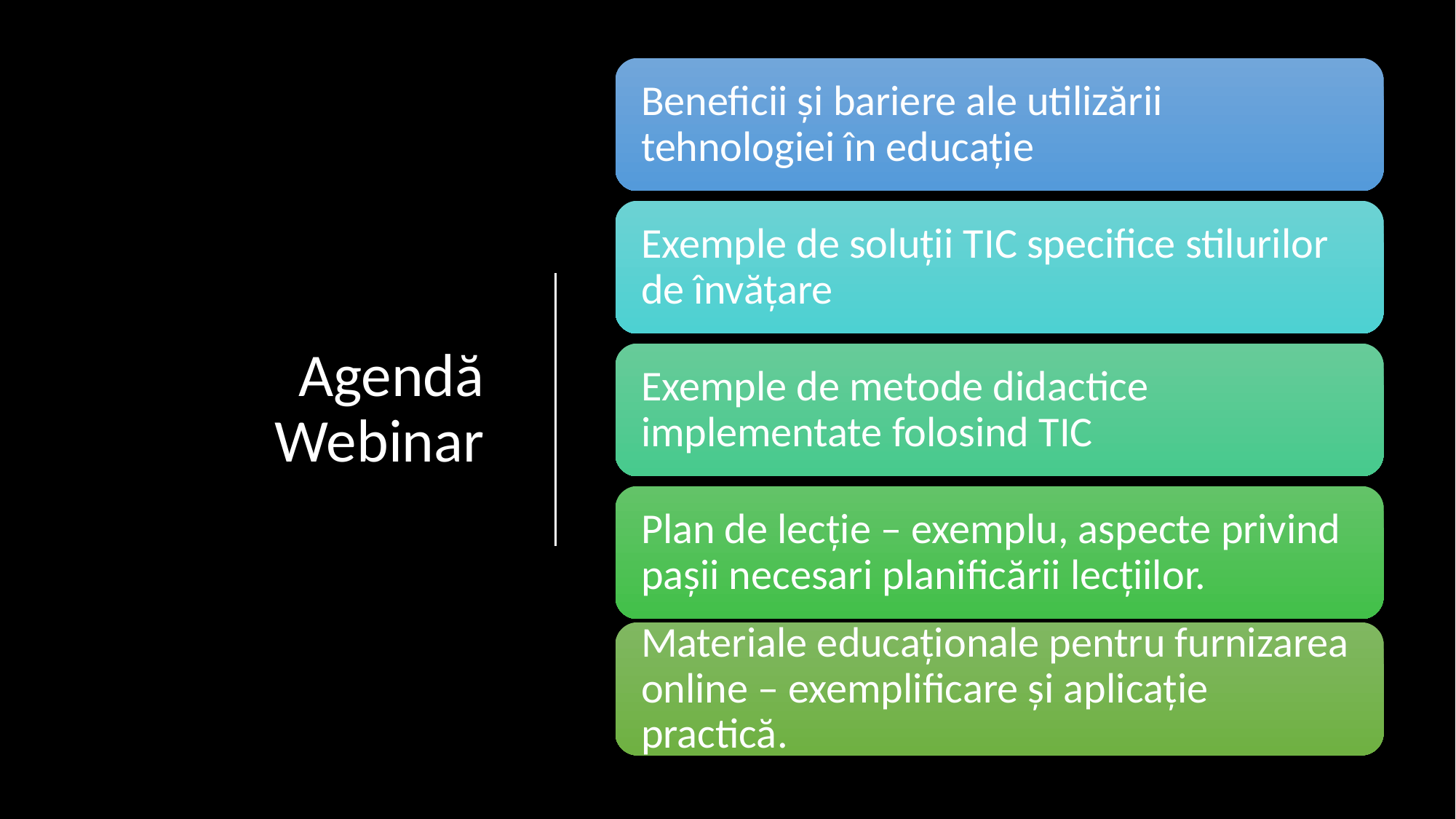

Beneficii și bariere ale utilizării tehnologiei în educație
Exemple de soluții TIC specifice stilurilor de învățare
Exemple de metode didactice implementate folosind TIC
Plan de lecție – exemplu, aspecte privind pașii necesari planificării lecțiilor.
Materiale educaționale pentru furnizarea online – exemplificare și aplicație practică.
# Agendă Webinar